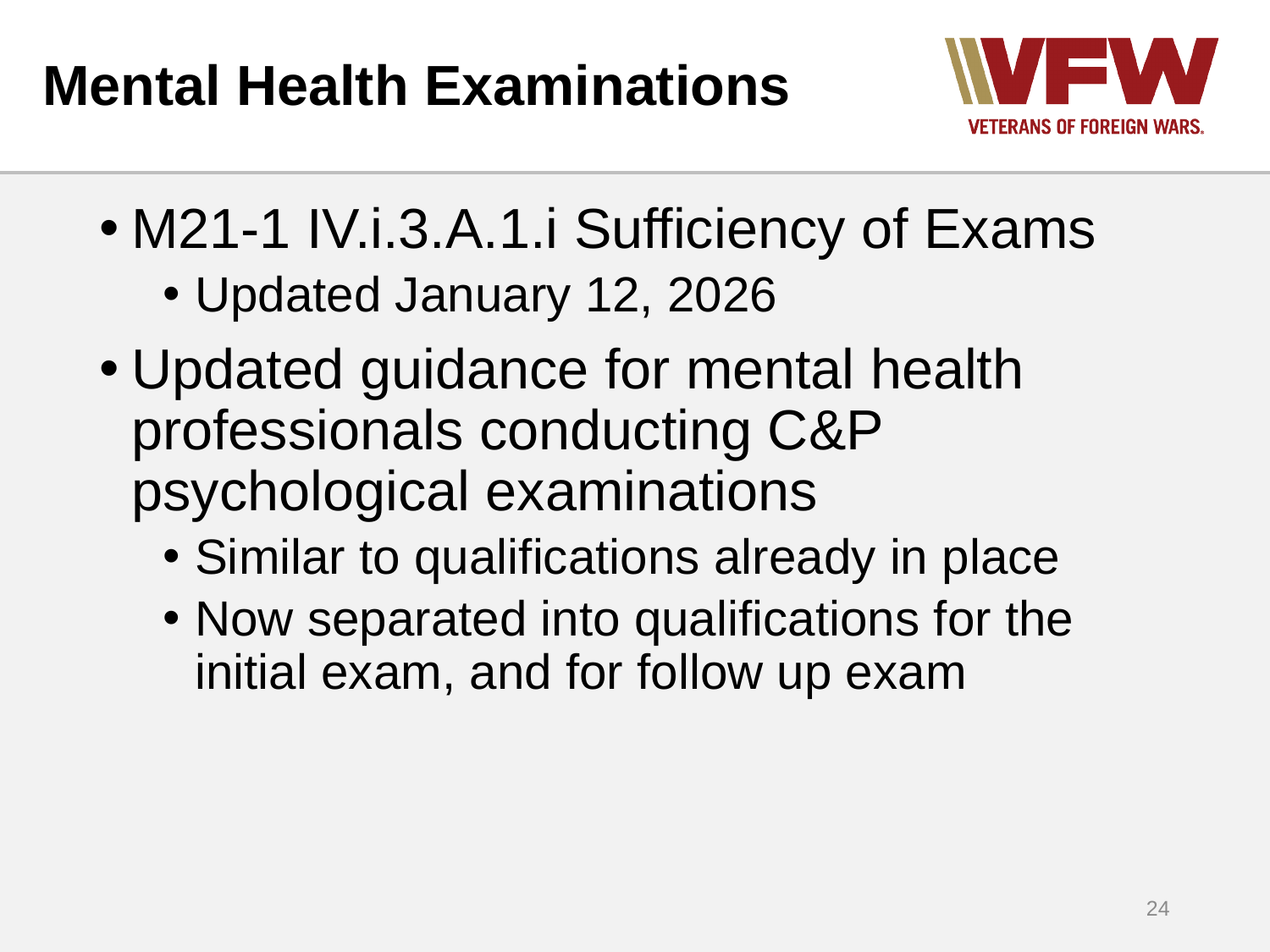

# Mental Health Examinations
M21-1 IV.i.3.A.1.i Sufficiency of Exams
Updated January 12, 2026
Updated guidance for mental health professionals conducting C&P psychological examinations
Similar to qualifications already in place
Now separated into qualifications for the initial exam, and for follow up exam
24